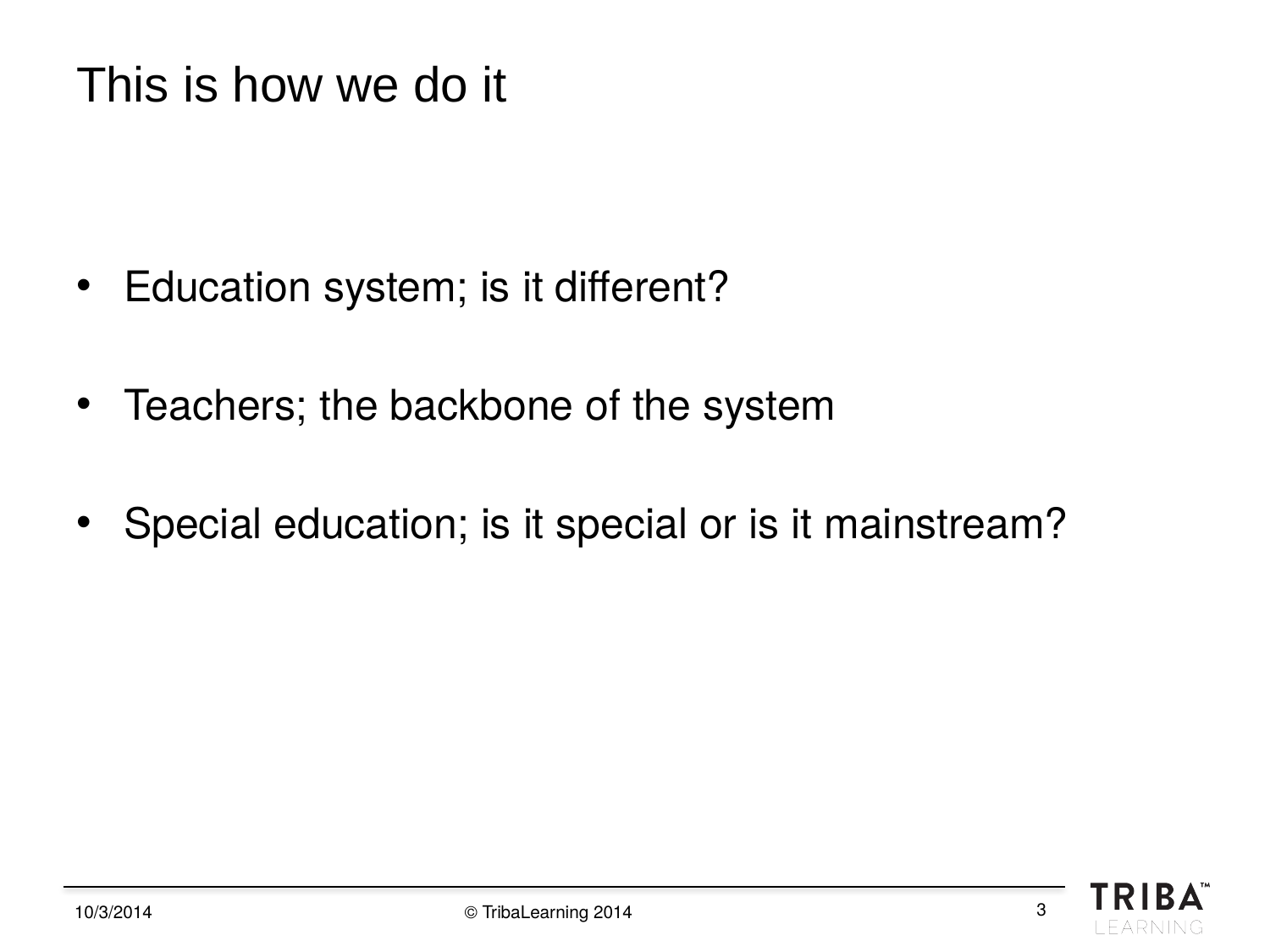

# This is how we do it

Education system; is it different?

Teachers; the backbone of the system

Special education; is it special or is it mainstream?